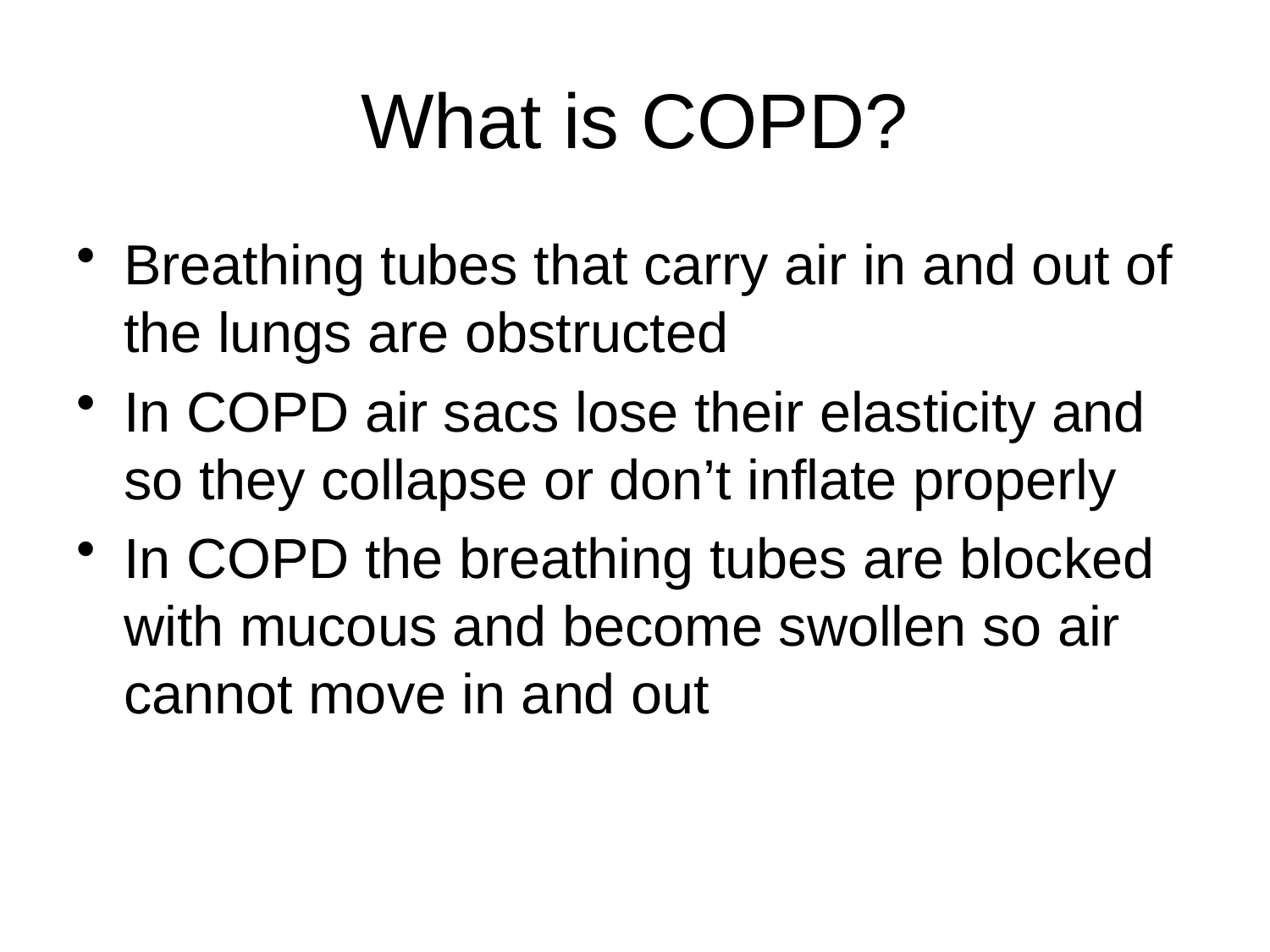

# What is COPD?
Breathing tubes that carry air in and out of the lungs are obstructed
In COPD air sacs lose their elasticity and so they collapse or don’t inflate properly
In COPD the breathing tubes are blocked with mucous and become swollen so air cannot move in and out